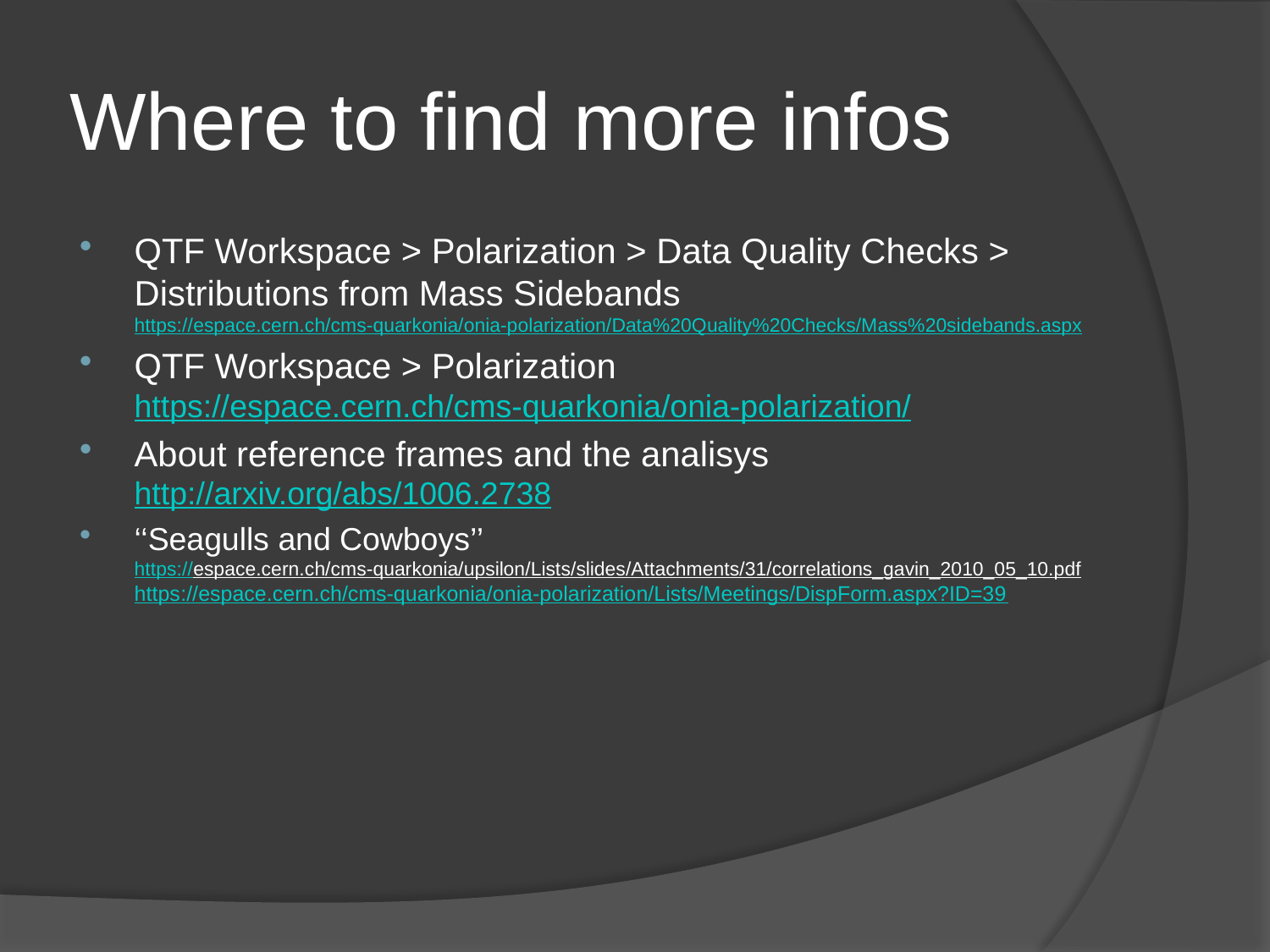

# Where to find more infos
QTF Workspace > Polarization > Data Quality Checks > Distributions from Mass Sidebands
https://espace.cern.ch/cms-quarkonia/onia-polarization/Data%20Quality%20Checks/Mass%20sidebands.aspx
QTF Workspace > Polarization
https://espace.cern.ch/cms-quarkonia/onia-polarization/
About reference frames and the analisys
http://arxiv.org/abs/1006.2738
‘‘Seagulls and Cowboys’’
https://espace.cern.ch/cms-quarkonia/upsilon/Lists/slides/Attachments/31/correlations_gavin_2010_05_10.pdf
https://espace.cern.ch/cms-quarkonia/onia-polarization/Lists/Meetings/DispForm.aspx?ID=39